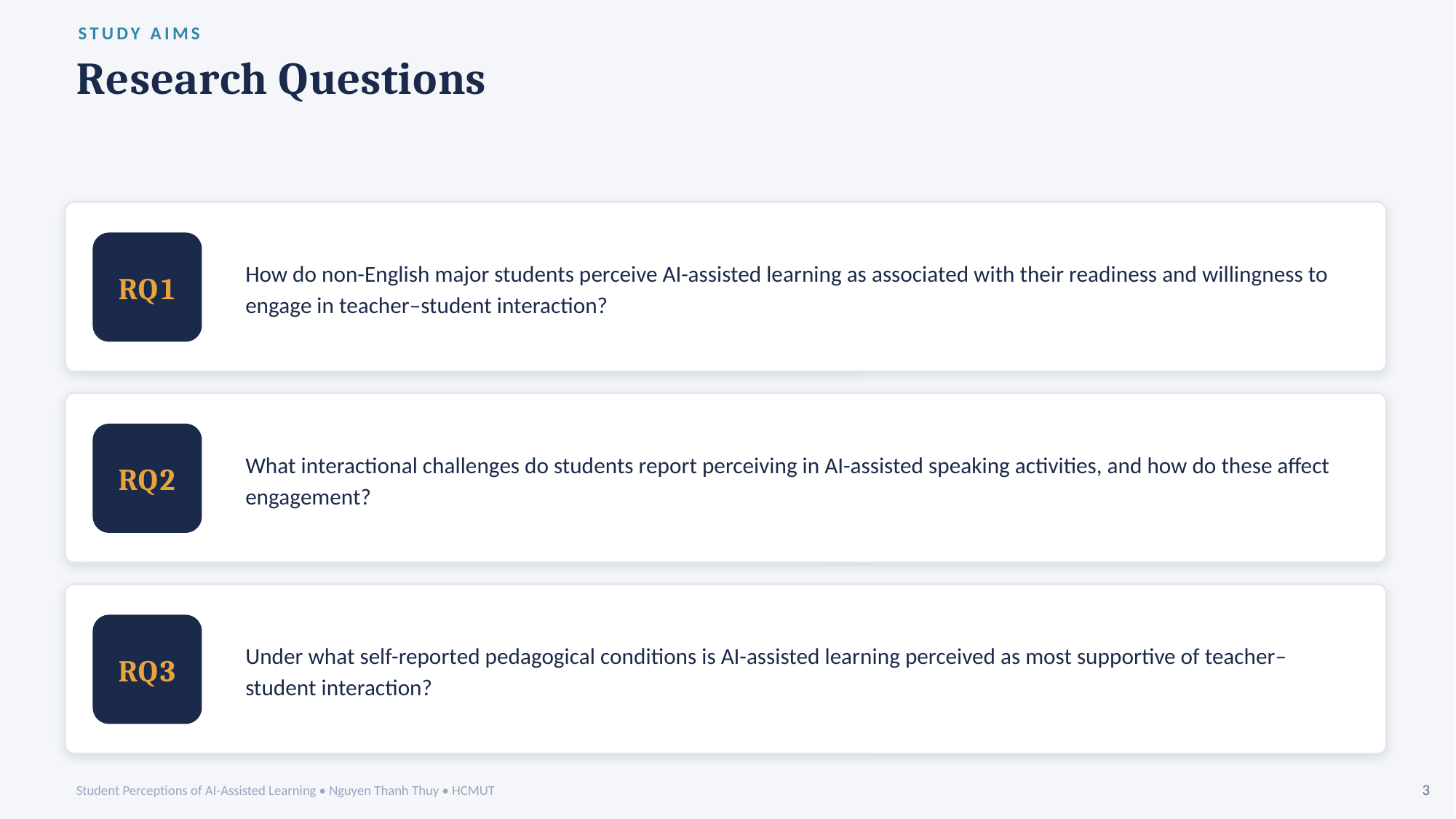

STUDY AIMS
Research Questions

How do non-English major students perceive AI-assisted learning as associated with their readiness and willingness to engage in teacher–student interaction?

RQ1

What interactional challenges do students report perceiving in AI-assisted speaking activities, and how do these affect engagement?

RQ2

Under what self-reported pedagogical conditions is AI-assisted learning perceived as most supportive of teacher–student interaction?

RQ3
Student Perceptions of AI-Assisted Learning • Nguyen Thanh Thuy • HCMUT
3